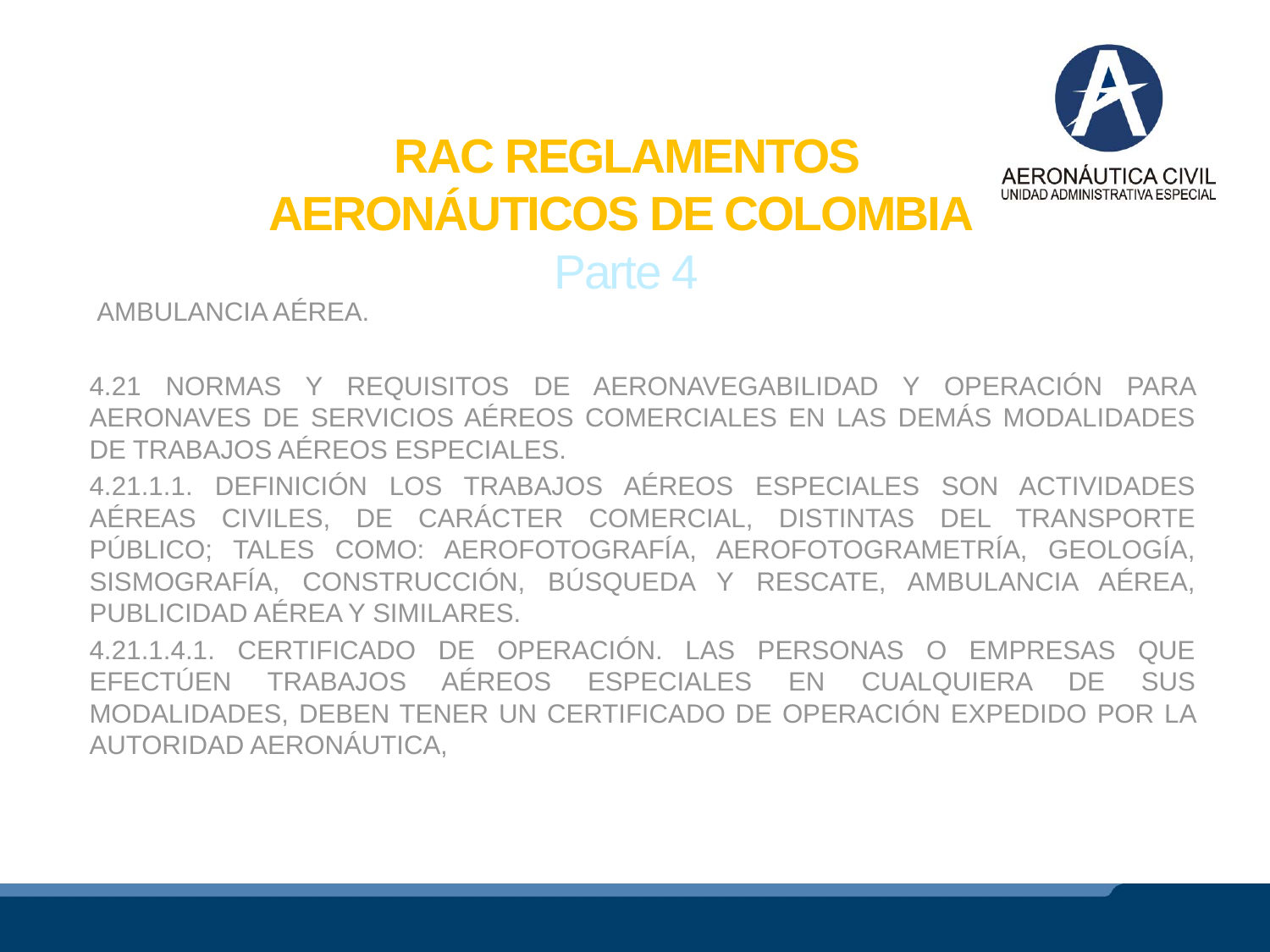

RAC REGLAMENTOS AERONÁUTICOS DE COLOMBIA
Parte 4
 AMBULANCIA AÉREA.

4.21 NORMAS Y REQUISITOS DE AERONAVEGABILIDAD Y OPERACIÓN PARA AERONAVES DE SERVICIOS AÉREOS COMERCIALES EN LAS DEMÁS MODALIDADES DE TRABAJOS AÉREOS ESPECIALES.
4.21.1.1. DEFINICIÓN LOS TRABAJOS AÉREOS ESPECIALES SON ACTIVIDADES AÉREAS CIVILES, DE CARÁCTER COMERCIAL, DISTINTAS DEL TRANSPORTE PÚBLICO; TALES COMO: AEROFOTOGRAFÍA, AEROFOTOGRAMETRÍA, GEOLOGÍA, SISMOGRAFÍA, CONSTRUCCIÓN, BÚSQUEDA Y RESCATE, AMBULANCIA AÉREA, PUBLICIDAD AÉREA Y SIMILARES.
4.21.1.4.1. CERTIFICADO DE OPERACIÓN. LAS PERSONAS O EMPRESAS QUE EFECTÚEN TRABAJOS AÉREOS ESPECIALES EN CUALQUIERA DE SUS MODALIDADES, DEBEN TENER UN CERTIFICADO DE OPERACIÓN EXPEDIDO POR LA AUTORIDAD AERONÁUTICA,